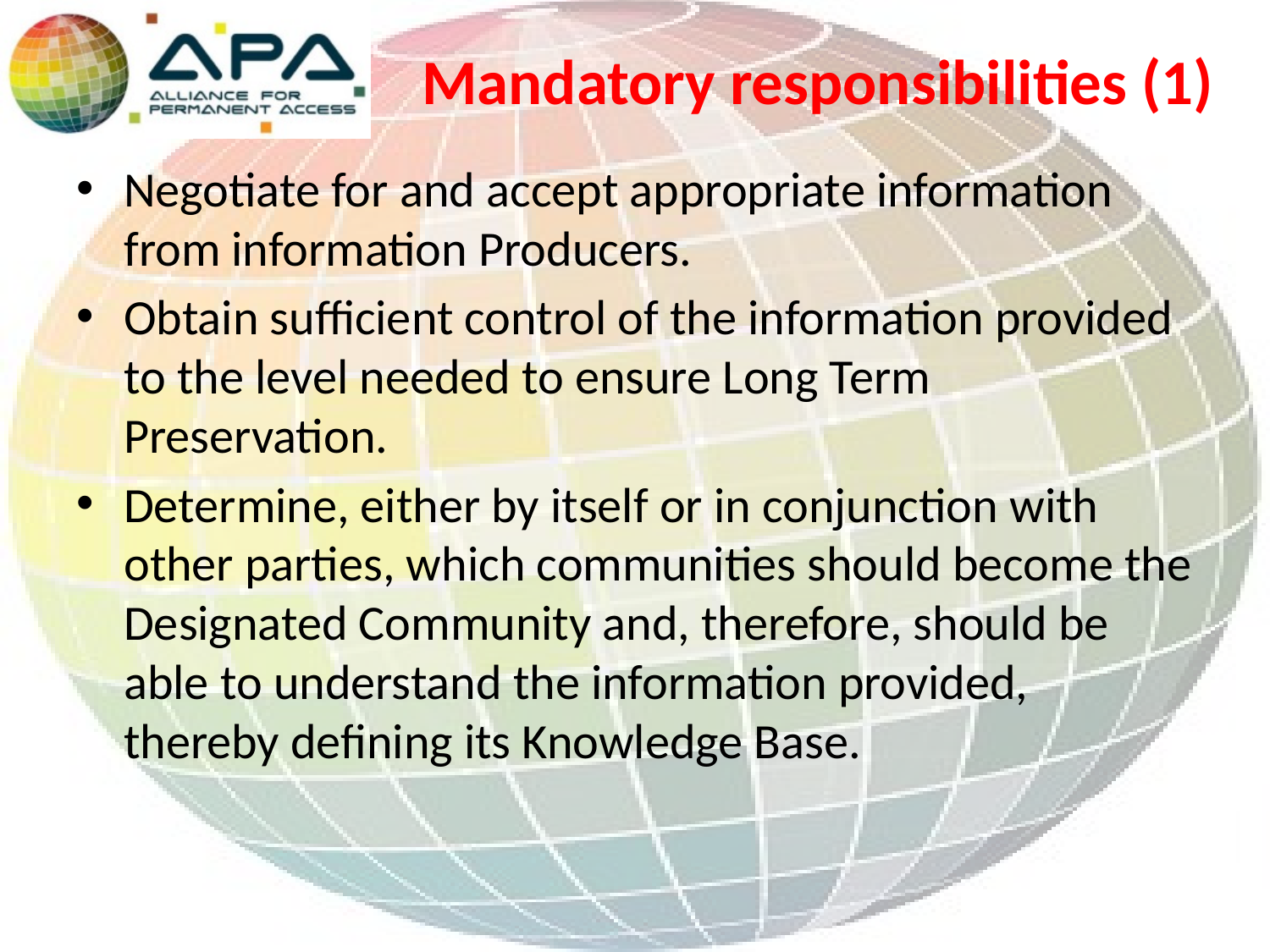

# Mandatory responsibilities (1)
Negotiate for and accept appropriate information from information Producers.
Obtain sufficient control of the information provided to the level needed to ensure Long Term Preservation.
Determine, either by itself or in conjunction with other parties, which communities should become the Designated Community and, therefore, should be able to understand the information provided, thereby defining its Knowledge Base.